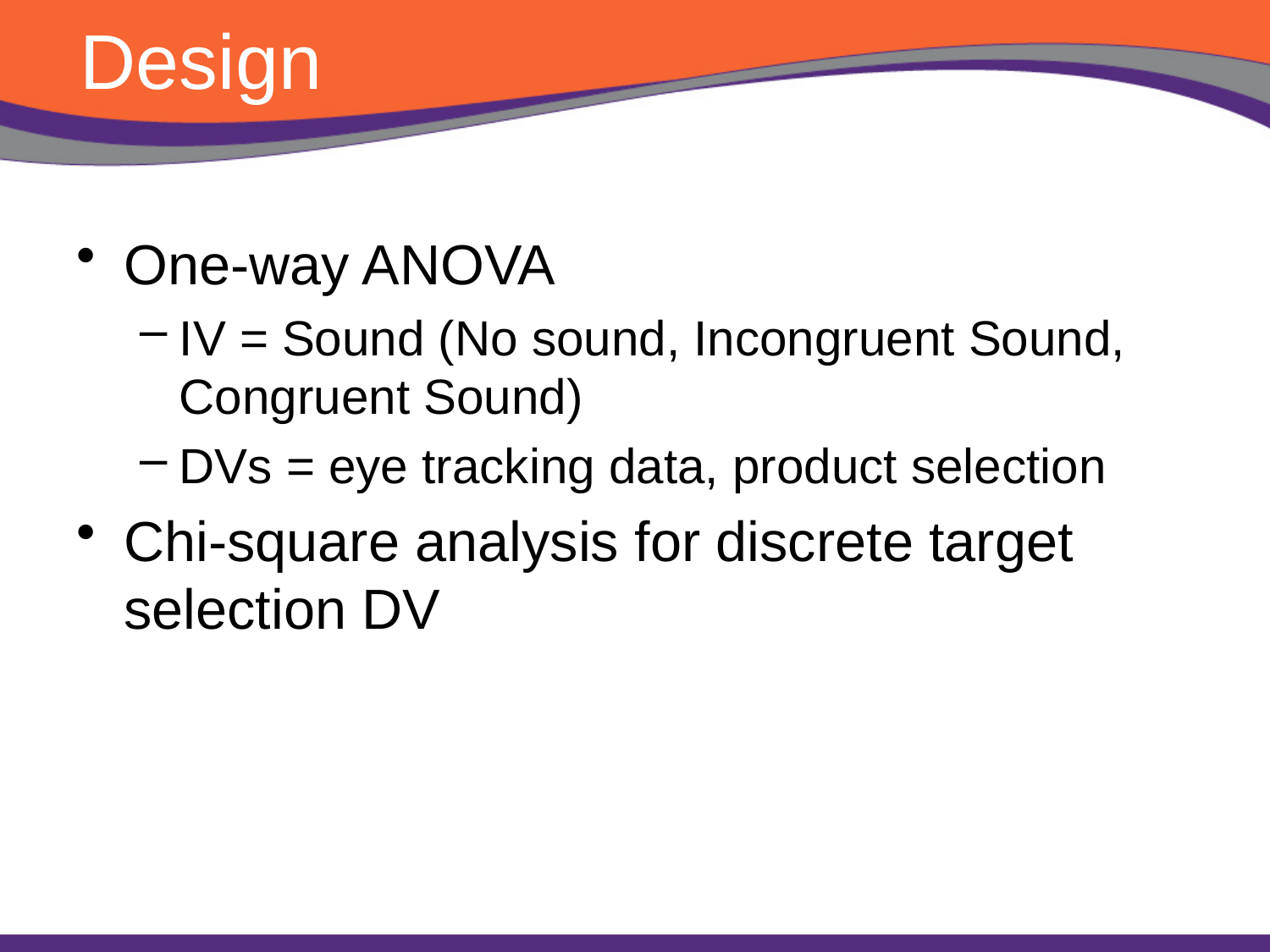

# Design
One-way ANOVA
IV = Sound (No sound, Incongruent Sound, Congruent Sound)
DVs = eye tracking data, product selection
Chi-square analysis for discrete target selection DV